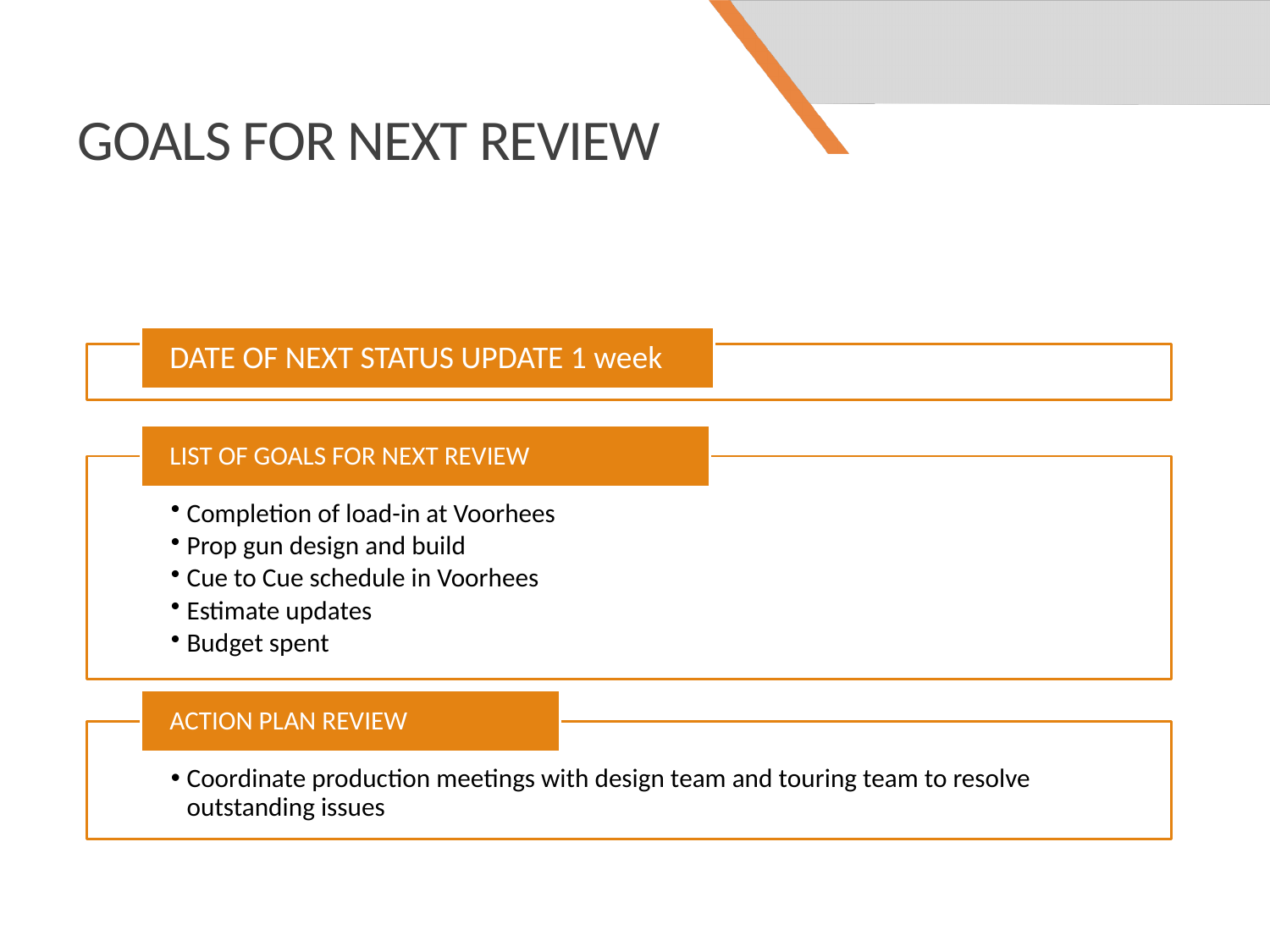

# GOALS FOR NEXT REVIEW
DATE OF NEXT STATUS UPDATE 1 week
Completion of load-in at Voorhees
Prop gun design and build
Cue to Cue schedule in Voorhees
Estimate updates
Budget spent
LIST OF GOALS FOR NEXT REVIEW
Coordinate production meetings with design team and touring team to resolve outstanding issues
ACTION PLAN REVIEW
www.website.com
15